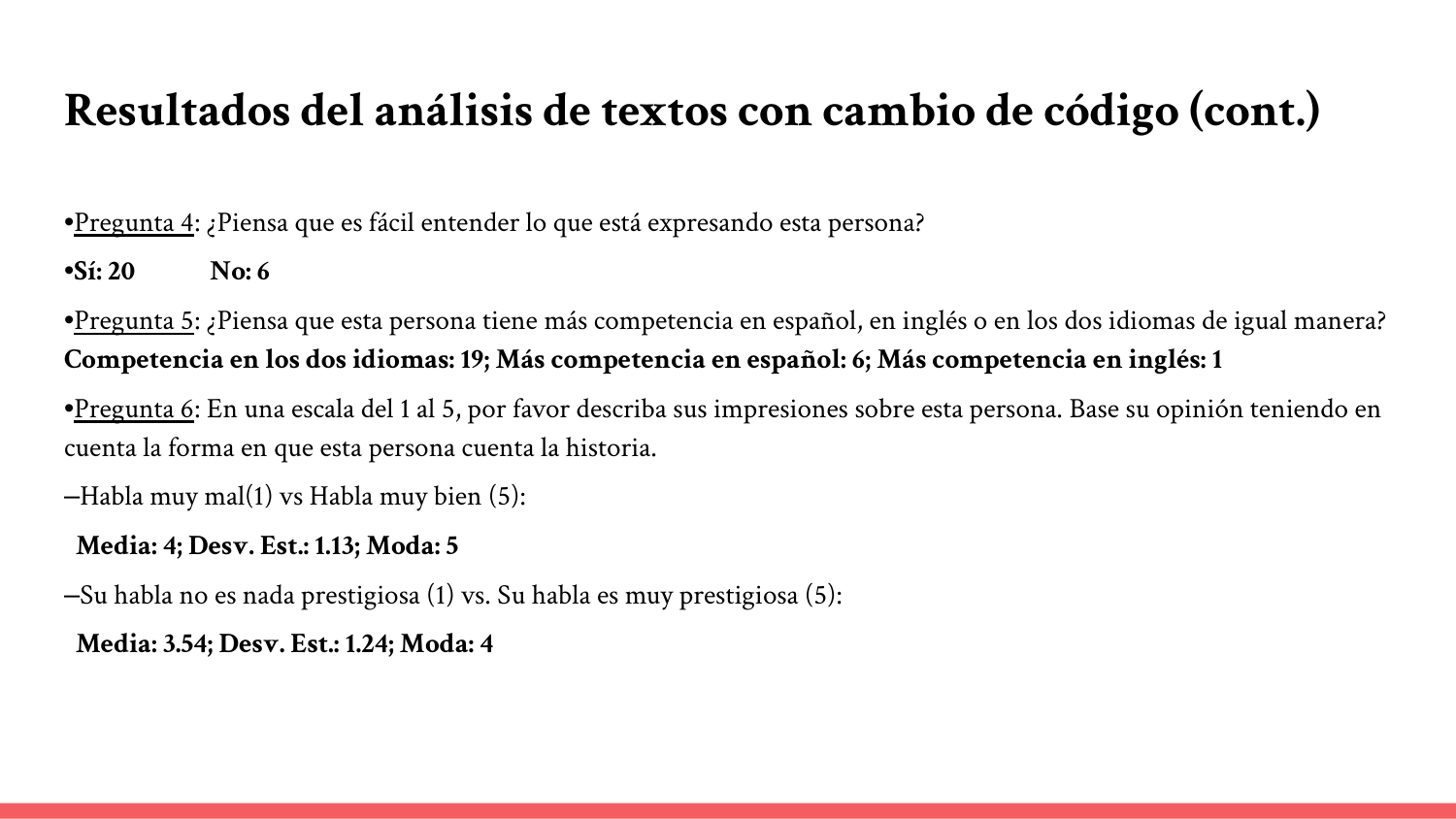

# Resultados del análisis de textos con cambio de código (cont.)
•Pregunta 4: ¿Piensa que es fácil entender lo que está expresando esta persona?
•Sí: 20 	No: 6
•Pregunta 5: ¿Piensa que esta persona tiene más competencia en español, en inglés o en los dos idiomas de igual manera? Competencia en los dos idiomas: 19; Más competencia en español: 6; Más competencia en inglés: 1
•Pregunta 6: En una escala del 1 al 5, por favor describa sus impresiones sobre esta persona. Base su opinión teniendo en cuenta la forma en que esta persona cuenta la historia.
–Habla muy mal(1) vs Habla muy bien (5):
  Media: 4; Desv. Est.: 1.13; Moda: 5
–Su habla no es nada prestigiosa (1) vs. Su habla es muy prestigiosa (5):
  Media: 3.54; Desv. Est.: 1.24; Moda: 4